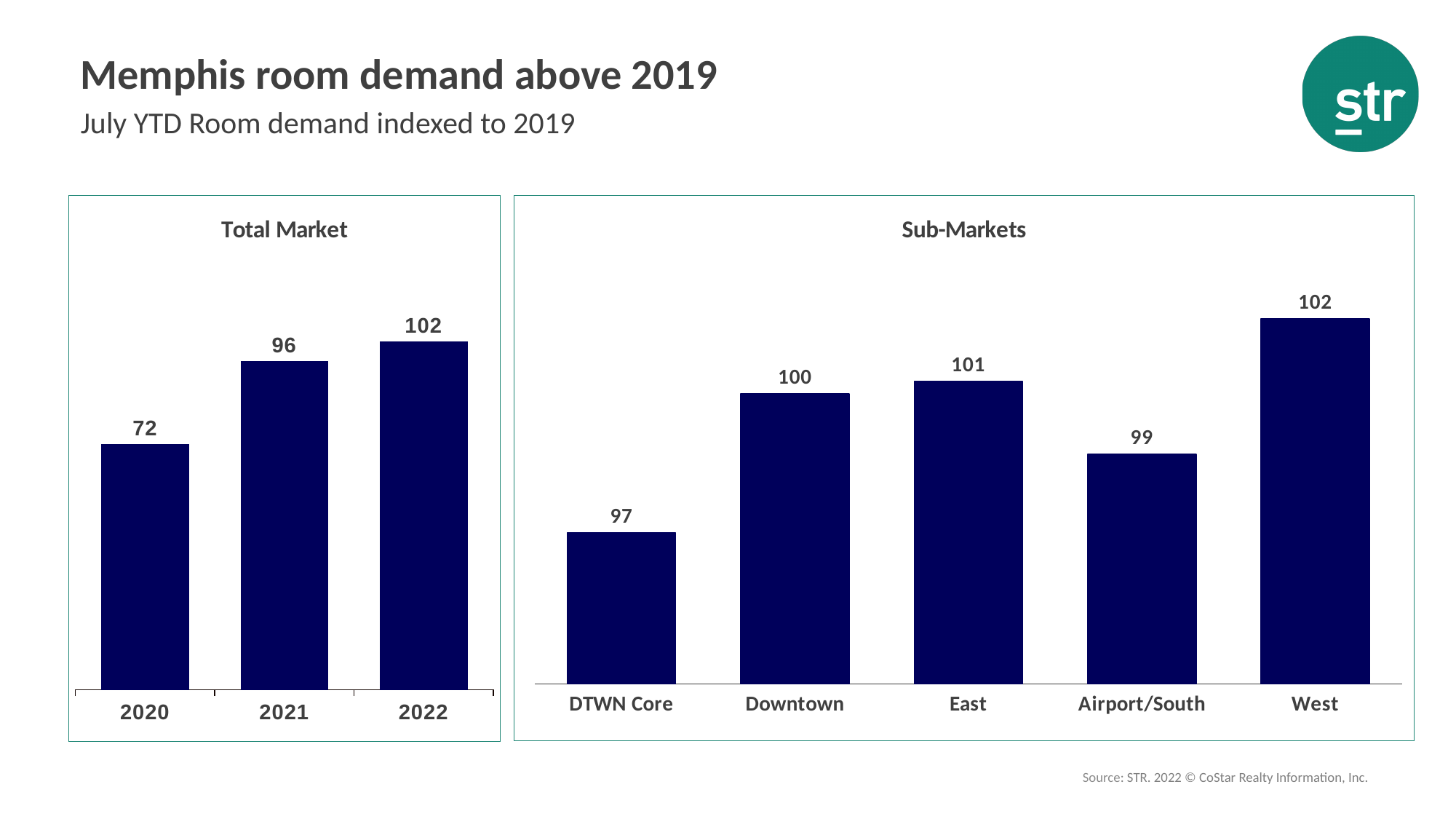

# Memphis room demand above 2019
July YTD Room demand indexed to 2019

### Chart: Total Market

| Category | Actual | Forecast |
|---|---|---|
| 2020 | 72.06900704261349 | None |
| 2021 | 96.49076449335317 | None |
| 2022 | 102.17775523237387 | None |

### Chart: Sub-Markets

| Category | 2022 |
|---|---|
| DTWN Core | 97.38458791688139 |
| Downtown | 100.4975709952636 |
| East | 100.77019566678504 |
| Airport/South | 99.14358060447954 |
| West | 102.17731091295082 |
Oxford Economics